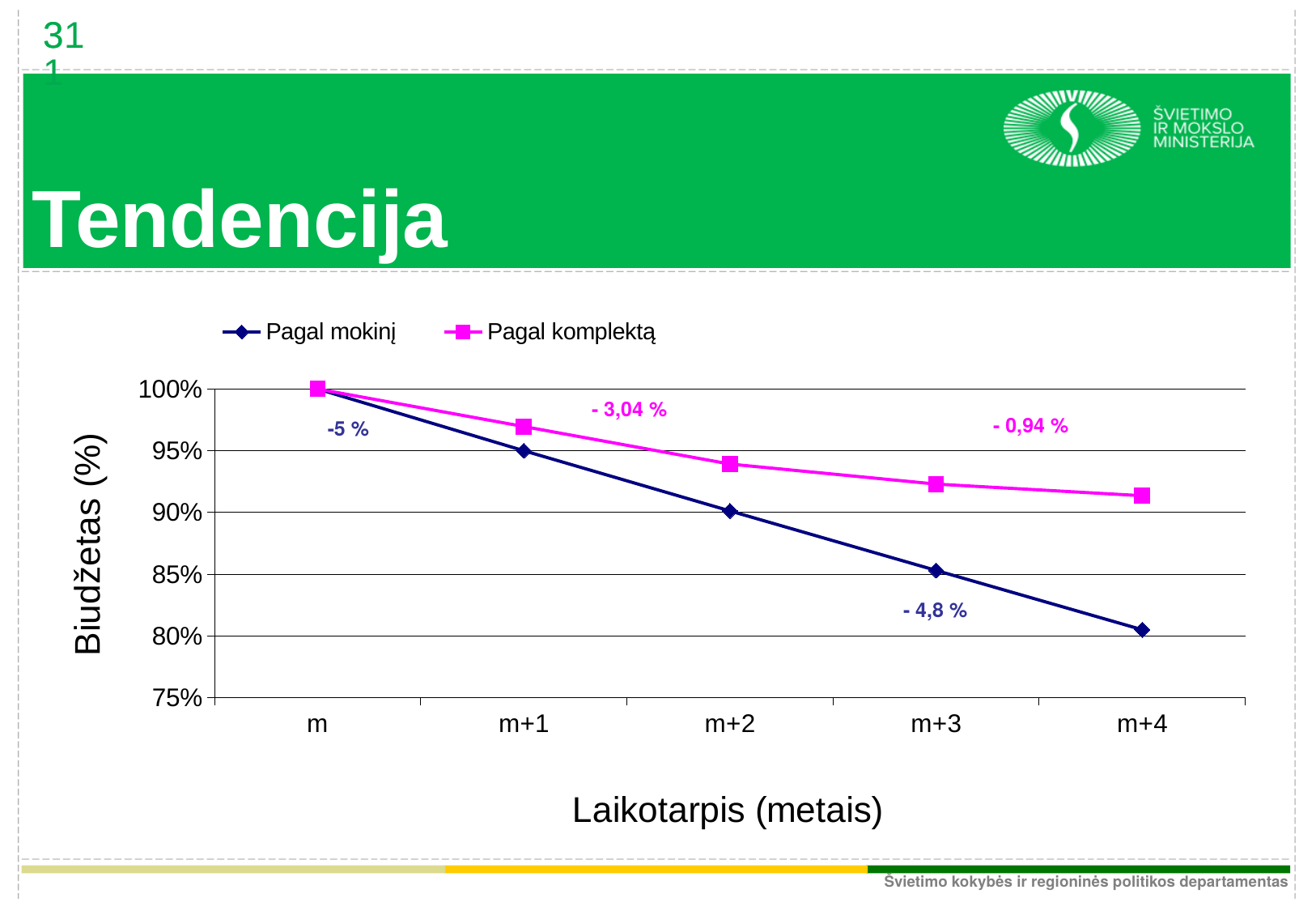

31
31
# Tendencija

### Chart

| Category | Pagal mokinį | Pagal komplektą |
|---|---|---|
| m | 1.0 | 1.0 |
| m+1 | 0.95 | 0.9696 |
| m+2 | 0.9013 | 0.9392 |
| m+3 | 0.8531 | 0.923 |
| m+4 | 0.8050999999999999 | 0.9136000000000001 |
- 3,04 %
- 0,94 %
-5 %
- 4,8 %